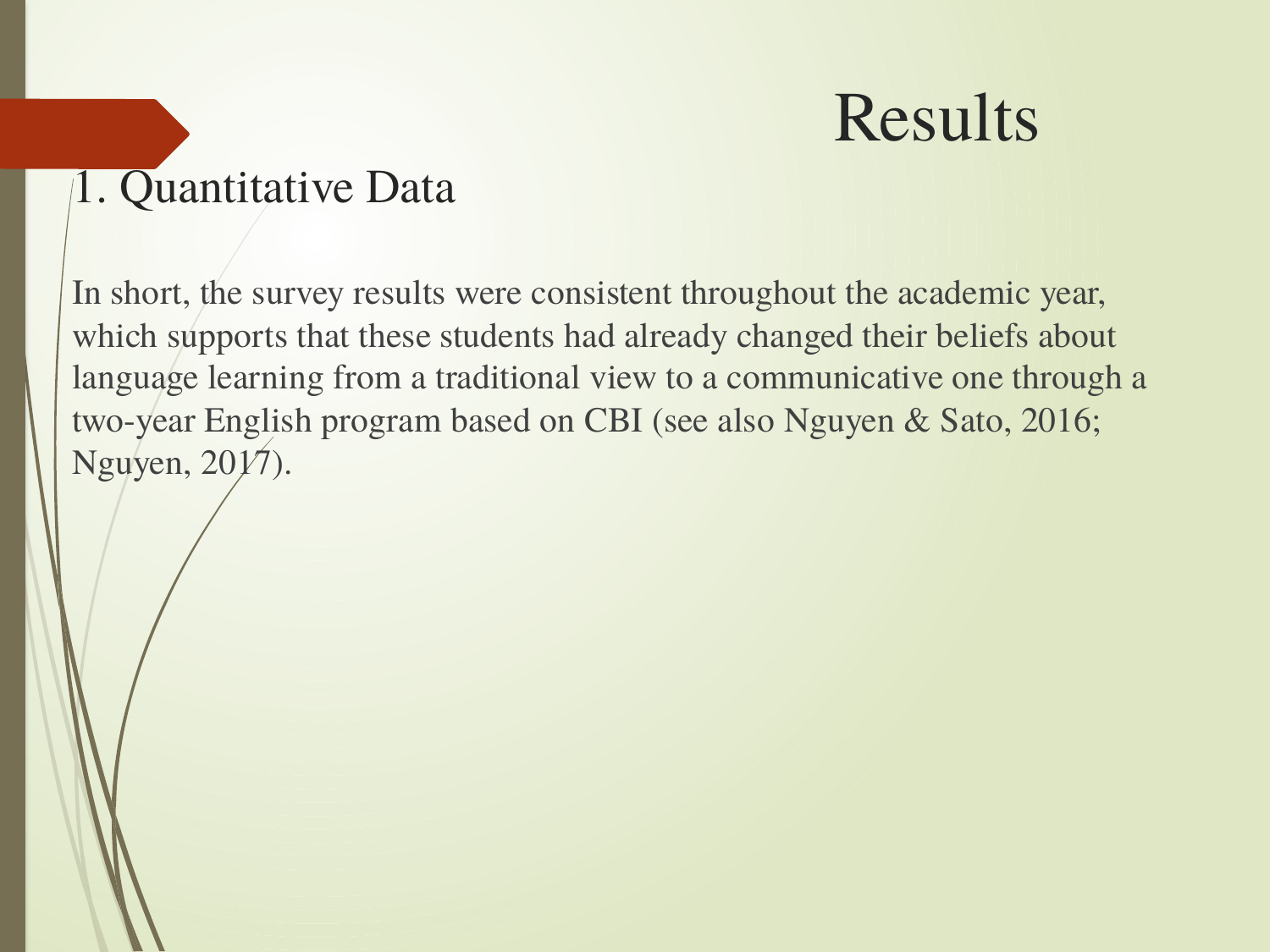

# Results 1. Quantitative Data
In short, the survey results were consistent throughout the academic year, which supports that these students had already changed their beliefs about language learning from a traditional view to a communicative one through a two-year English program based on CBI (see also Nguyen & Sato, 2016; Nguyen, 2017).